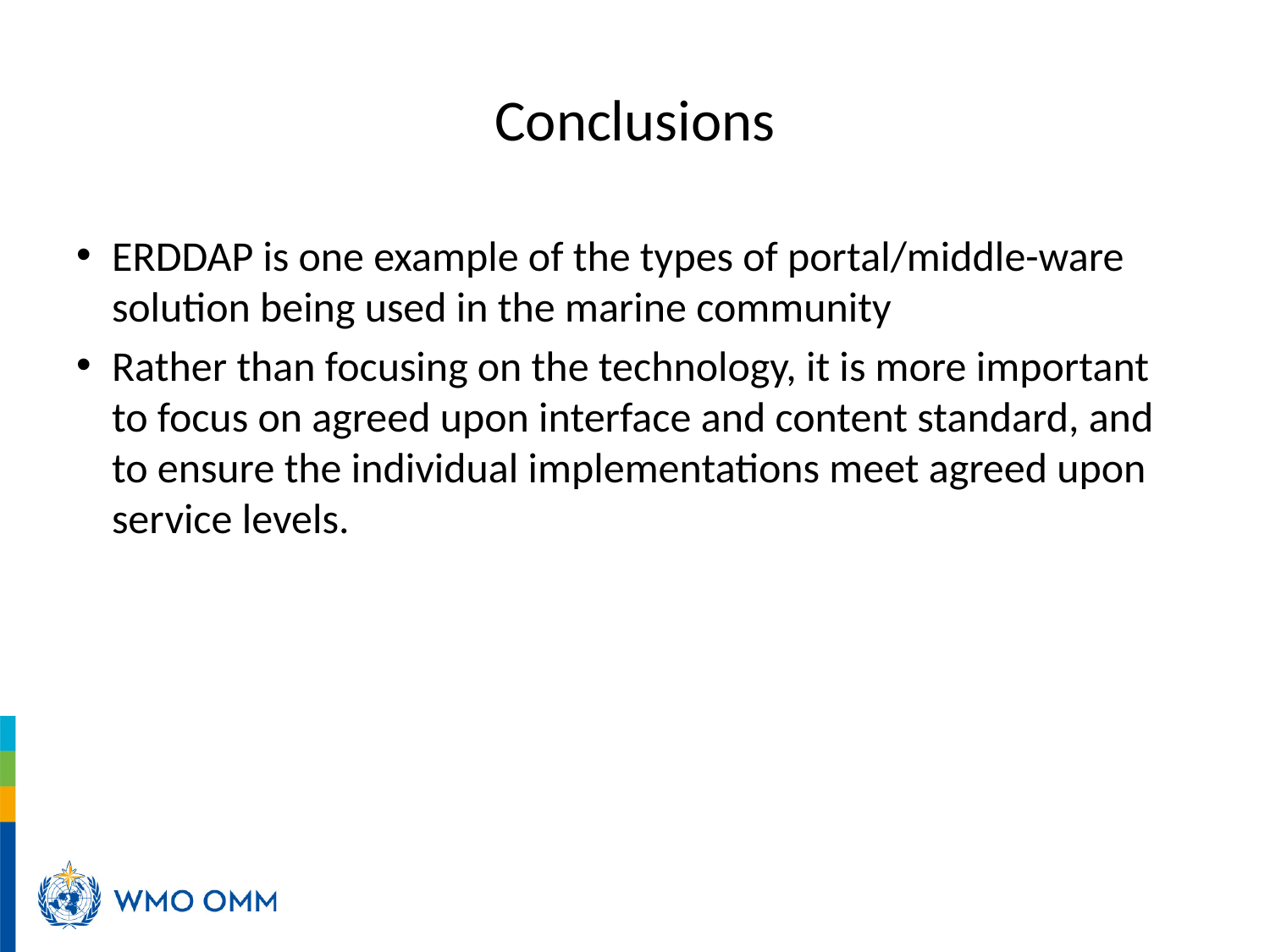

# Conclusions
ERDDAP is one example of the types of portal/middle-ware solution being used in the marine community
Rather than focusing on the technology, it is more important to focus on agreed upon interface and content standard, and to ensure the individual implementations meet agreed upon service levels.